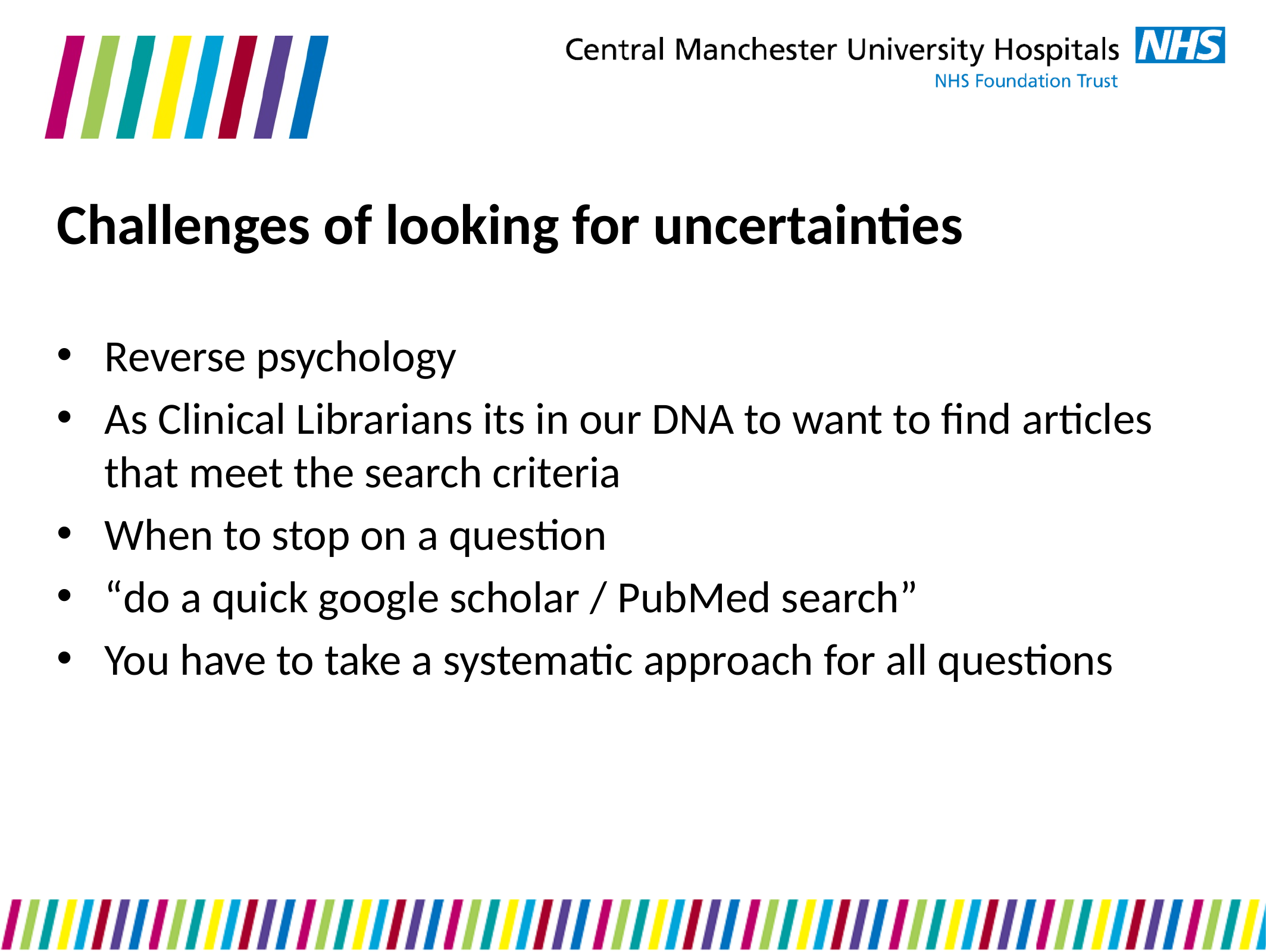

Challenges of looking for uncertainties

Reverse psychology
As Clinical Librarians its in our DNA to want to find articles that meet the search criteria
When to stop on a question
“do a quick google scholar / PubMed search”
You have to take a systematic approach for all questions